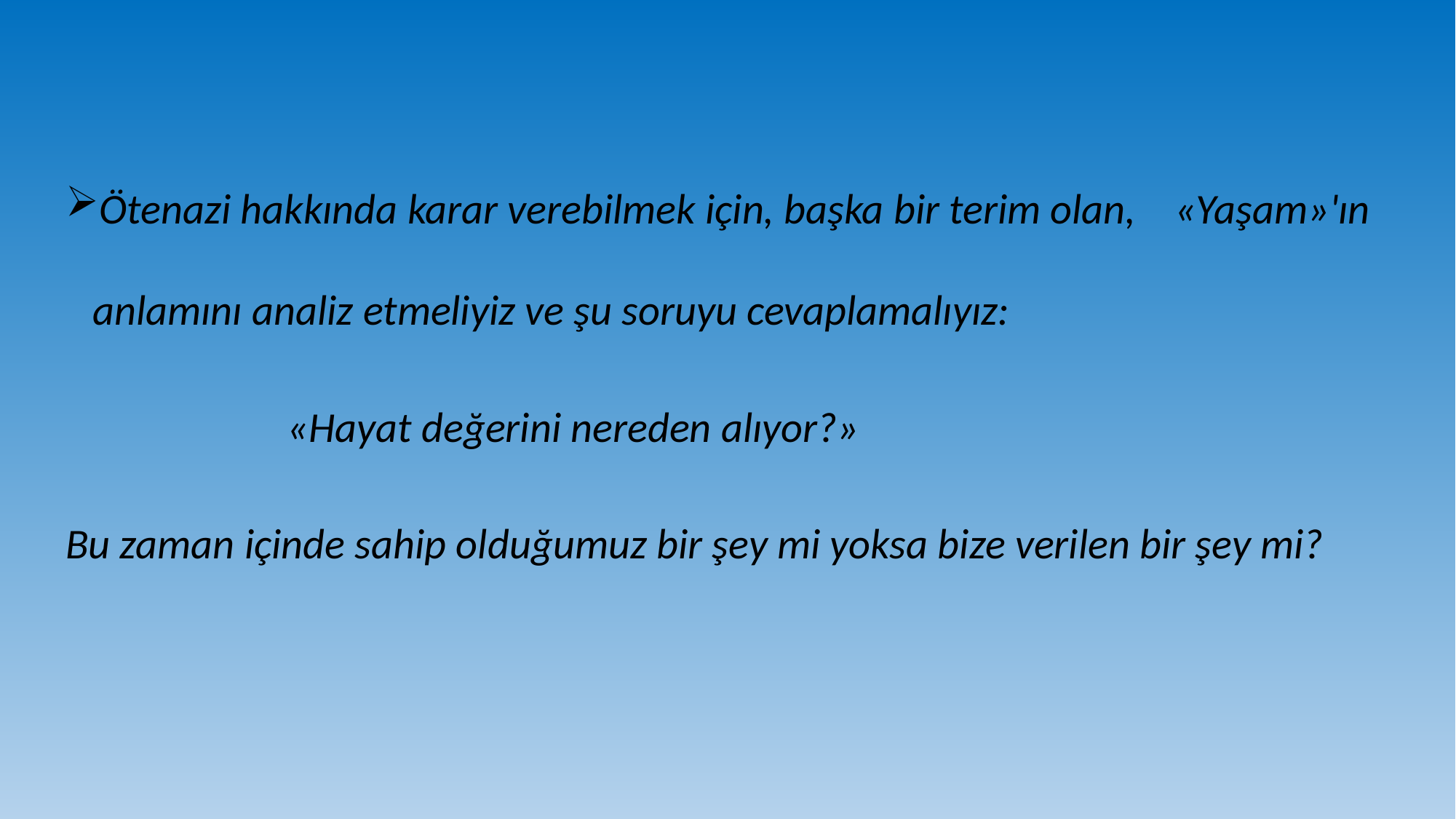

#
Ötenazi hakkında karar verebilmek için, başka bir terim olan,    «Yaşam»'ın anlamını analiz etmeliyiz ve şu soruyu cevaplamalıyız:
                       «Hayat değerini nereden alıyor?»
Bu zaman içinde sahip olduğumuz bir şey mi yoksa bize verilen bir şey mi?